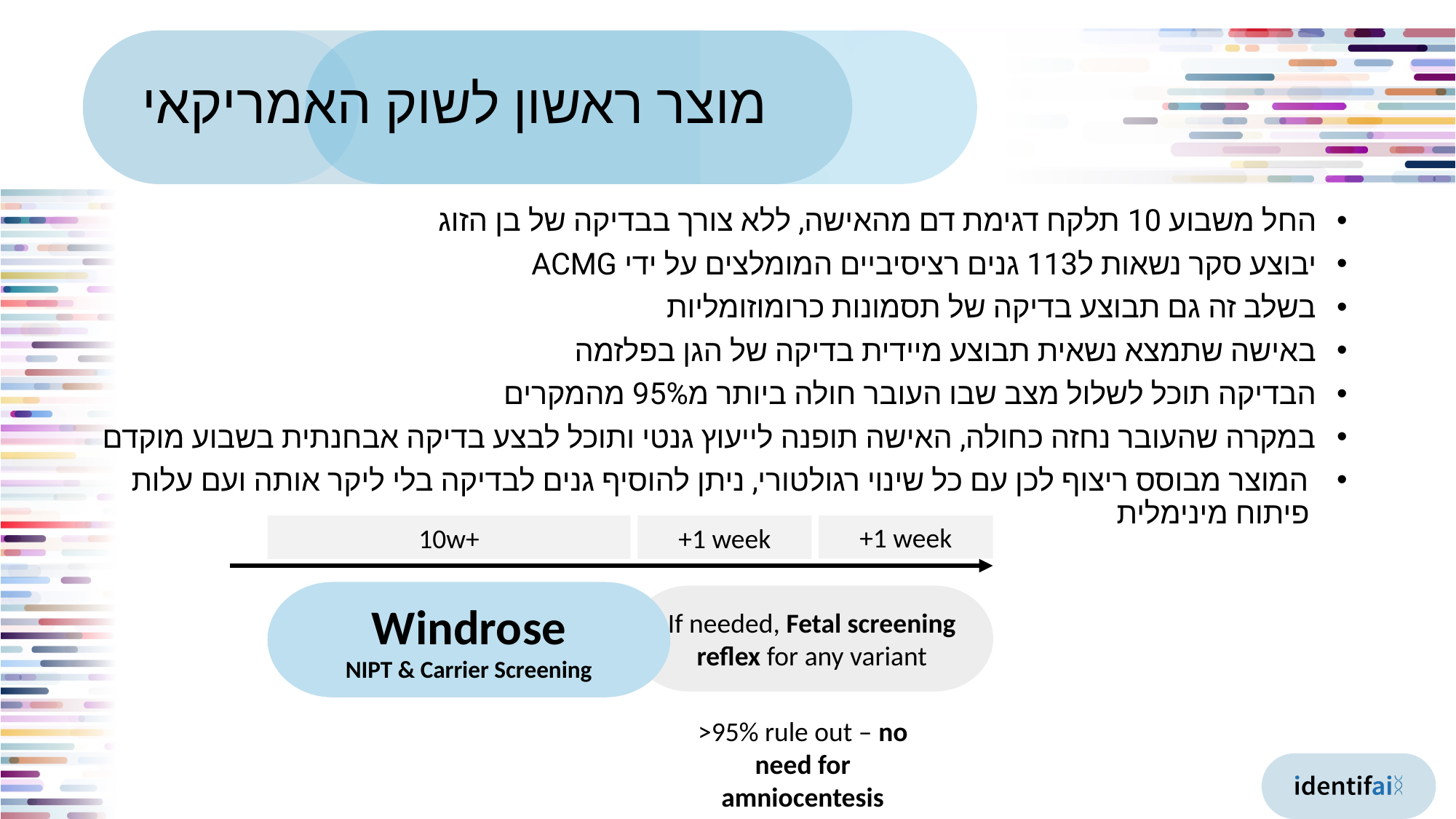

# מוצר ראשון לשוק האמריקאי
החל משבוע 10 תלקח דגימת דם מהאישה, ללא צורך בבדיקה של בן הזוג
יבוצע סקר נשאות ל113 גנים רציסיביים המומלצים על ידי ACMG
בשלב זה גם תבוצע בדיקה של תסמונות כרומוזומליות
באישה שתמצא נשאית תבוצע מיידית בדיקה של הגן בפלזמה
הבדיקה תוכל לשלול מצב שבו העובר חולה ביותר מ95% מהמקרים
במקרה שהעובר נחזה כחולה, האישה תופנה לייעוץ גנטי ותוכל לבצע בדיקה אבחנתית בשבוע מוקדם
המוצר מבוסס ריצוף לכן עם כל שינוי רגולטורי, ניתן להוסיף גנים לבדיקה בלי ליקר אותה ועם עלות פיתוח מינימלית
+1 week
10w+
+1 week
Windrose
NIPT & Carrier Screening
If needed, Fetal screening
reflex for any variant
>95% rule out – no need for amniocentesis